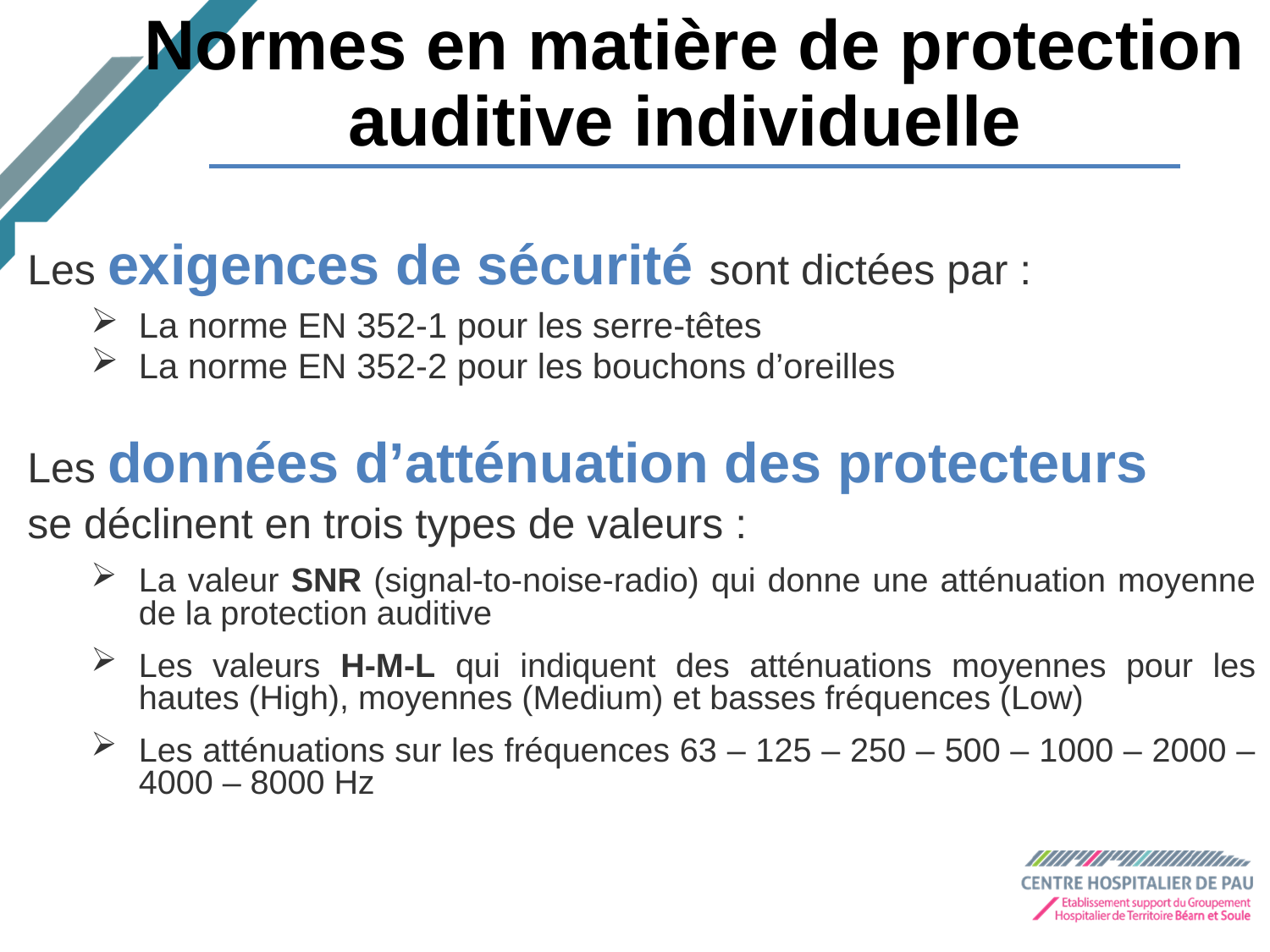

Normes en matière de protection auditive individuelle
Les exigences de sécurité sont dictées par :
La norme EN 352-1 pour les serre-têtes
La norme EN 352-2 pour les bouchons d’oreilles

Les données d’atténuation des protecteurs
se déclinent en trois types de valeurs :
La valeur SNR (signal-to-noise-radio) qui donne une atténuation moyenne de la protection auditive
Les valeurs H-M-L qui indiquent des atténuations moyennes pour les hautes (High), moyennes (Medium) et basses fréquences (Low)
Les atténuations sur les fréquences 63 – 125 – 250 – 500 – 1000 – 2000 – 4000 – 8000 Hz